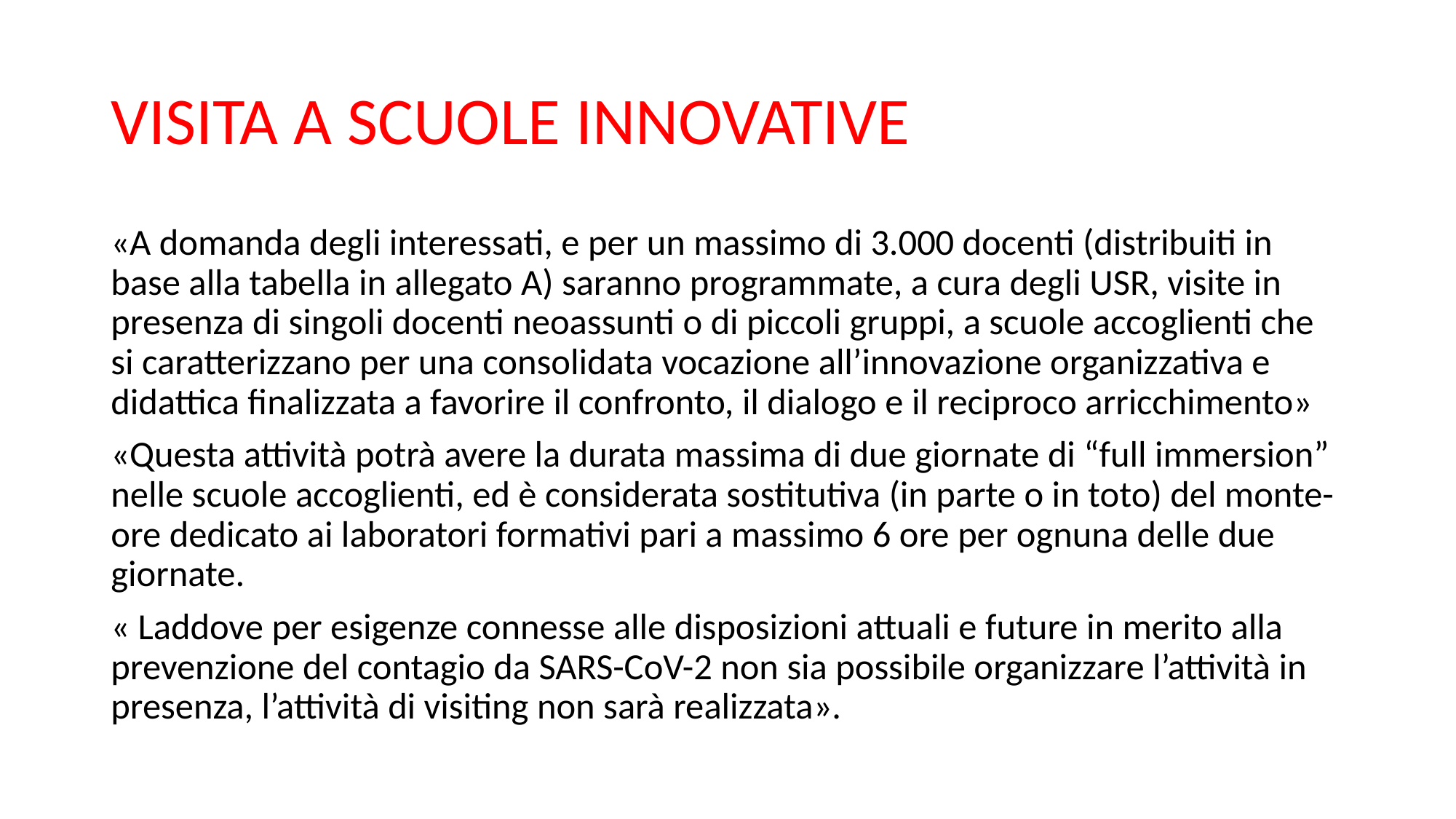

# VISITA A SCUOLE INNOVATIVE
«A domanda degli interessati, e per un massimo di 3.000 docenti (distribuiti in base alla tabella in allegato A) saranno programmate, a cura degli USR, visite in presenza di singoli docenti neoassunti o di piccoli gruppi, a scuole accoglienti che si caratterizzano per una consolidata vocazione all’innovazione organizzativa e didattica finalizzata a favorire il confronto, il dialogo e il reciproco arricchimento»
«Questa attività potrà avere la durata massima di due giornate di “full immersion” nelle scuole accoglienti, ed è considerata sostitutiva (in parte o in toto) del monte-ore dedicato ai laboratori formativi pari a massimo 6 ore per ognuna delle due giornate.
« Laddove per esigenze connesse alle disposizioni attuali e future in merito alla prevenzione del contagio da SARS-CoV-2 non sia possibile organizzare l’attività in presenza, l’attività di visiting non sarà realizzata».